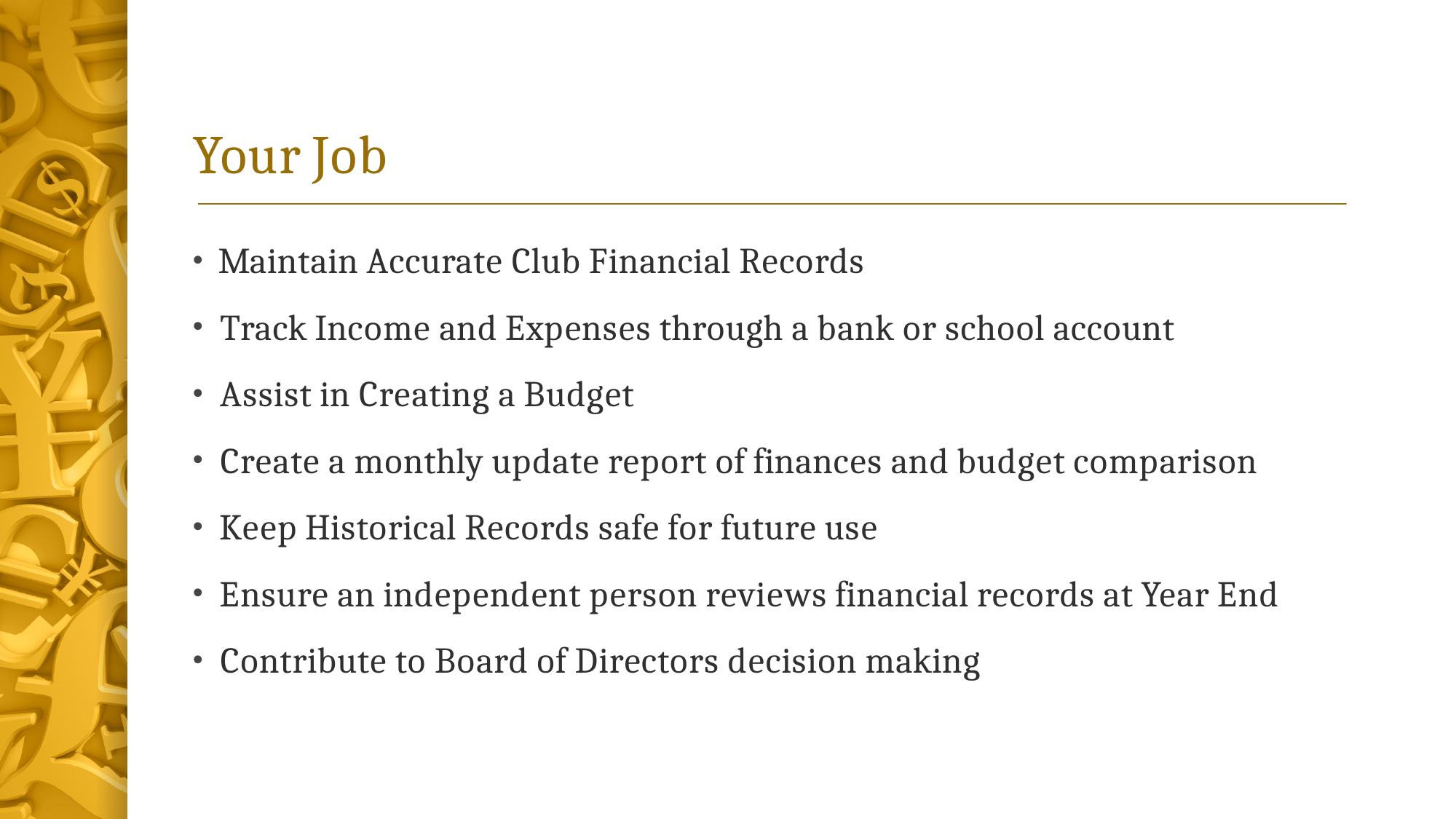

# Your Job
Maintain Accurate Club Financial Records
Track Income and Expenses through a bank or school account
Assist in Creating a Budget
Create a monthly update report of finances and budget comparison
Keep Historical Records safe for future use
Ensure an independent person reviews financial records at Year End
Contribute to Board of Directors decision making